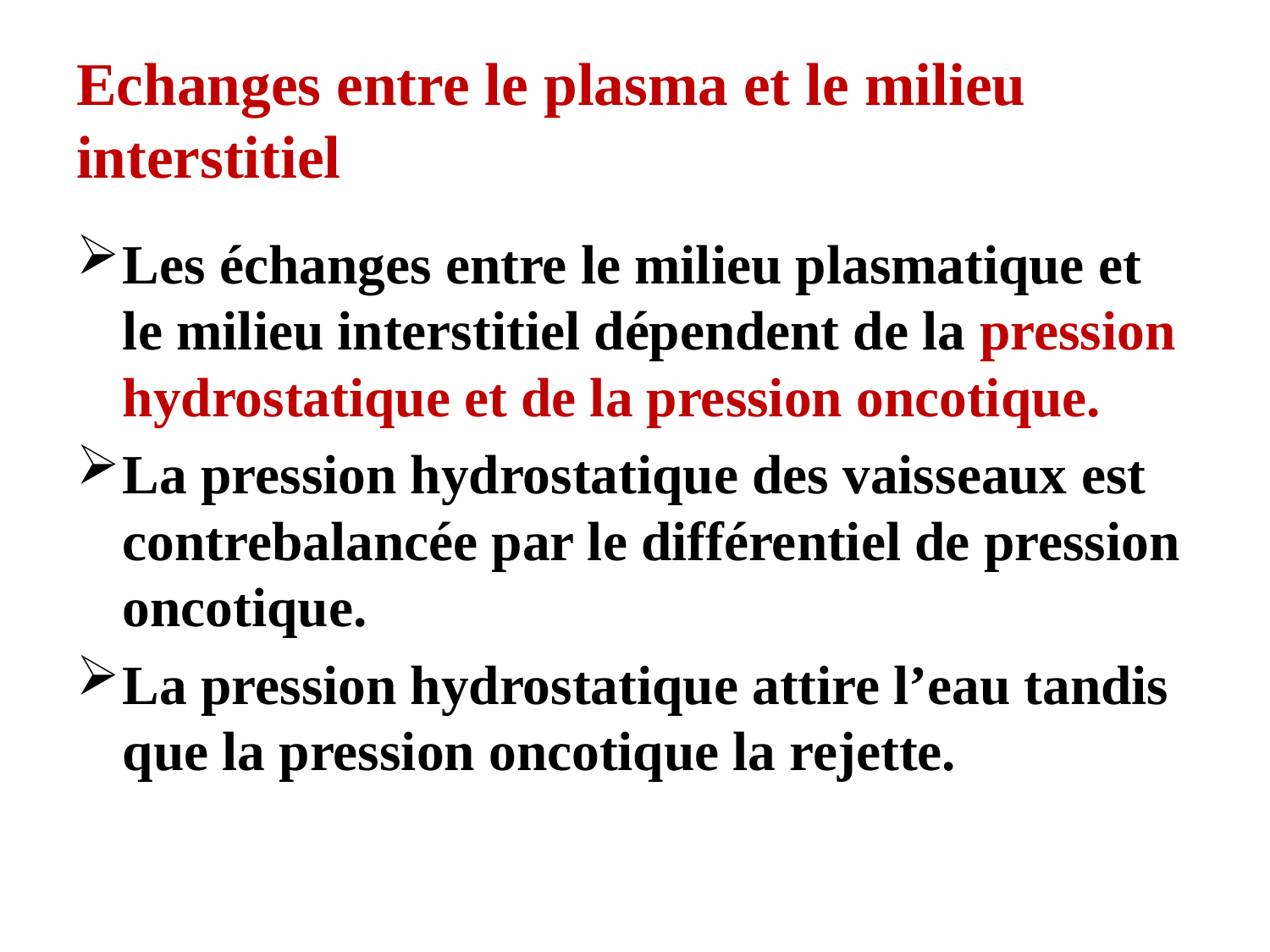

# Echanges entre le plasma et le milieu interstitiel
Les échanges entre le milieu plasmatique et le milieu interstitiel dépendent de la pression hydrostatique et de la pression oncotique.
La pression hydrostatique des vaisseaux est contrebalancée par le différentiel de pression oncotique.
La pression hydrostatique attire l’eau tandis que la pression oncotique la rejette.